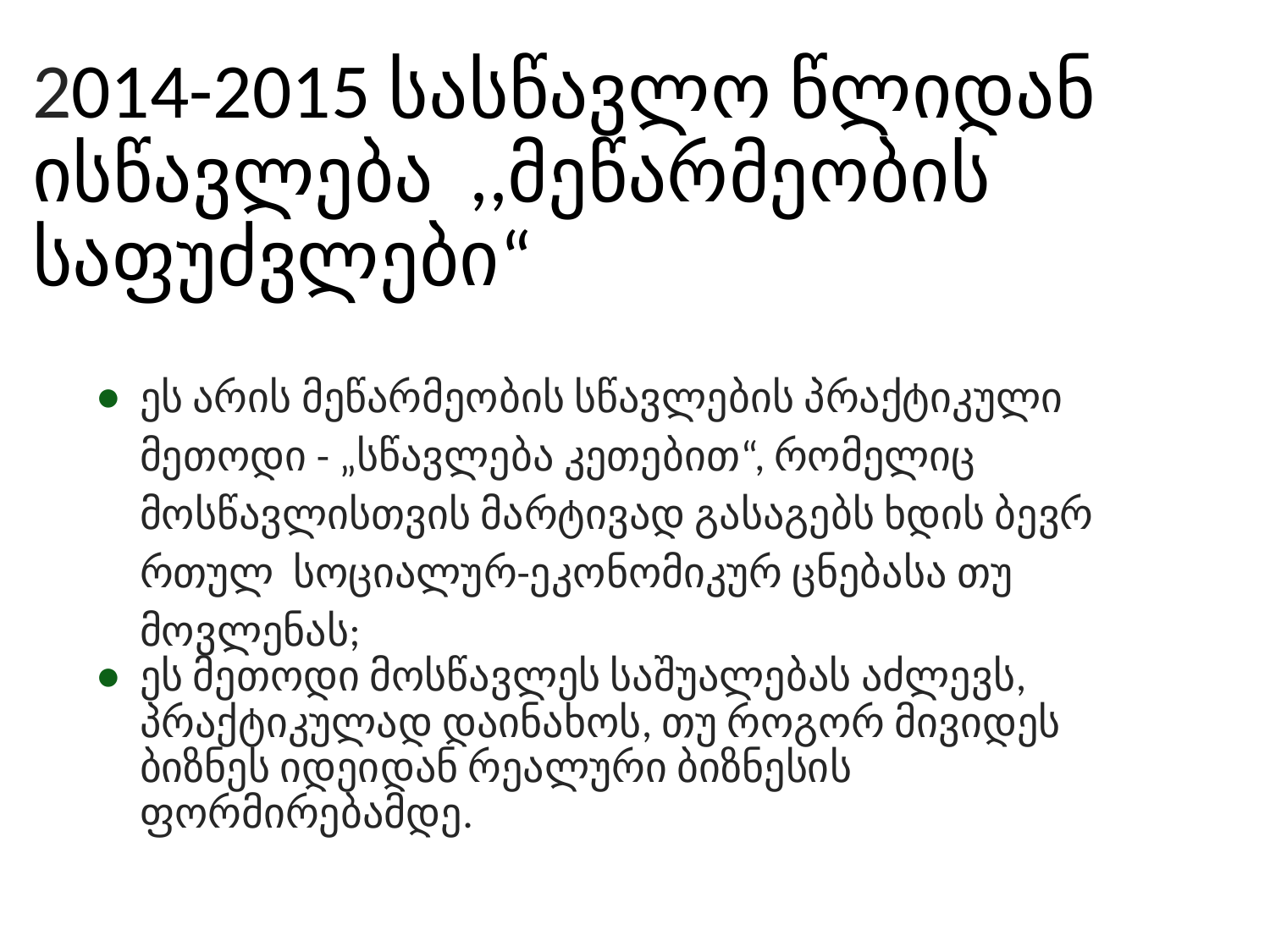

# 2014-2015 სასწავლო წლიდან ისწავლება  ,,მეწარმეობის  საფუძვლები“
ეს არის მეწარმეობის სწავლების პრაქტიკული მეთოდი - „სწავლება კეთებით“, რომელიც მოსწავლისთვის მარტივად გასაგებს ხდის ბევრ რთულ  სოციალურ-ეკონომიკურ ცნებასა თუ  მოვლენას;
ეს მეთოდი მოსწავლეს საშუალებას აძლევს, პრაქტიკულად დაინახოს, თუ როგორ მივიდეს ბიზნეს იდეიდან რეალური ბიზნესის ფორმირებამდე.